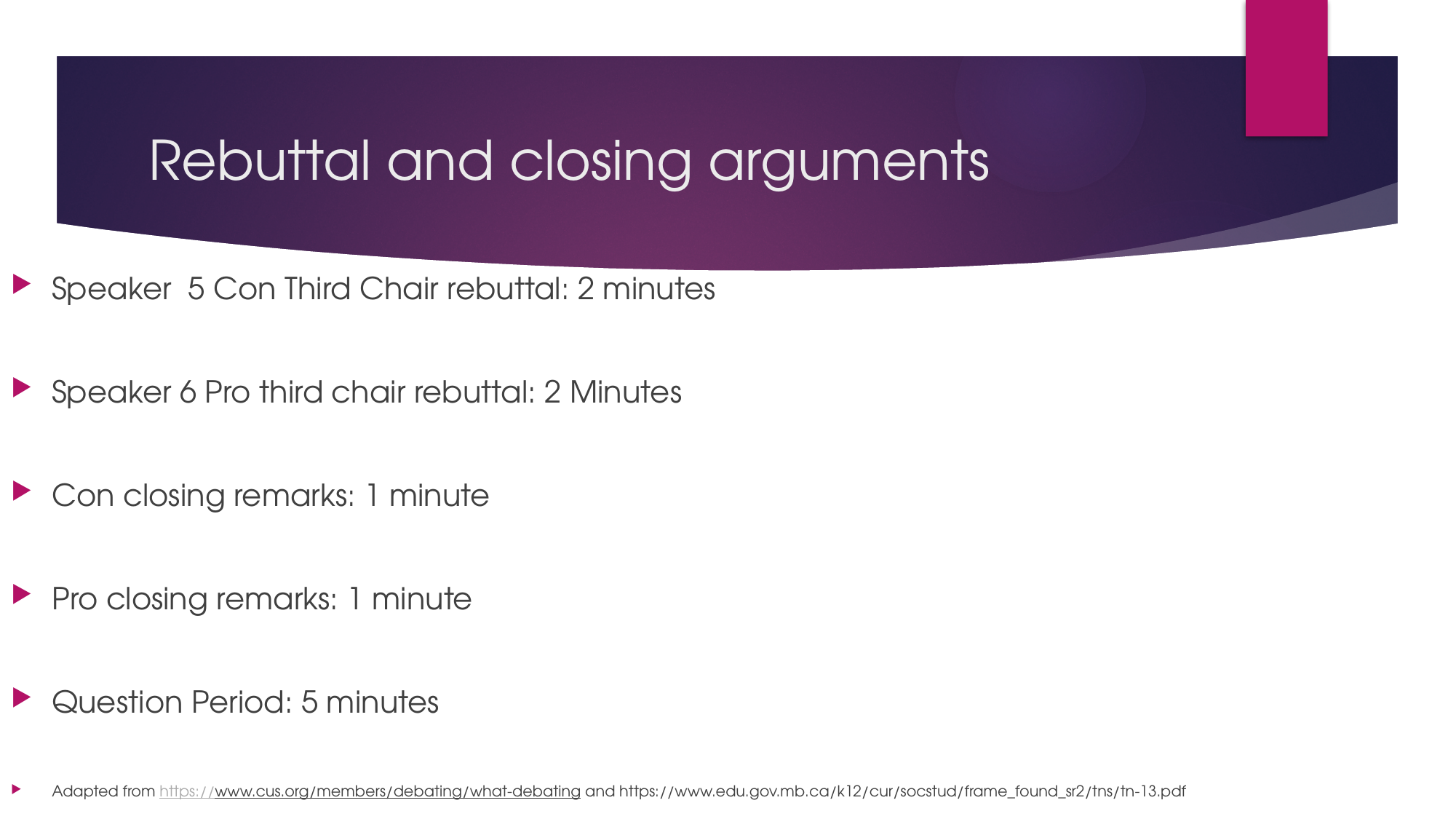

# Rebuttal and closing arguments
Speaker  5 Con Third Chair rebuttal: 2 minutes

Speaker 6 Pro third chair rebuttal: 2 Minutes

Con closing remarks: 1 minute

Pro closing remarks: 1 minute

Question Period: 5 minutes

Adapted from https://www.cus.org/members/debating/what-debating and https://www.edu.gov.mb.ca/k12/cur/socstud/frame_found_sr2/tns/tn-13.pdf